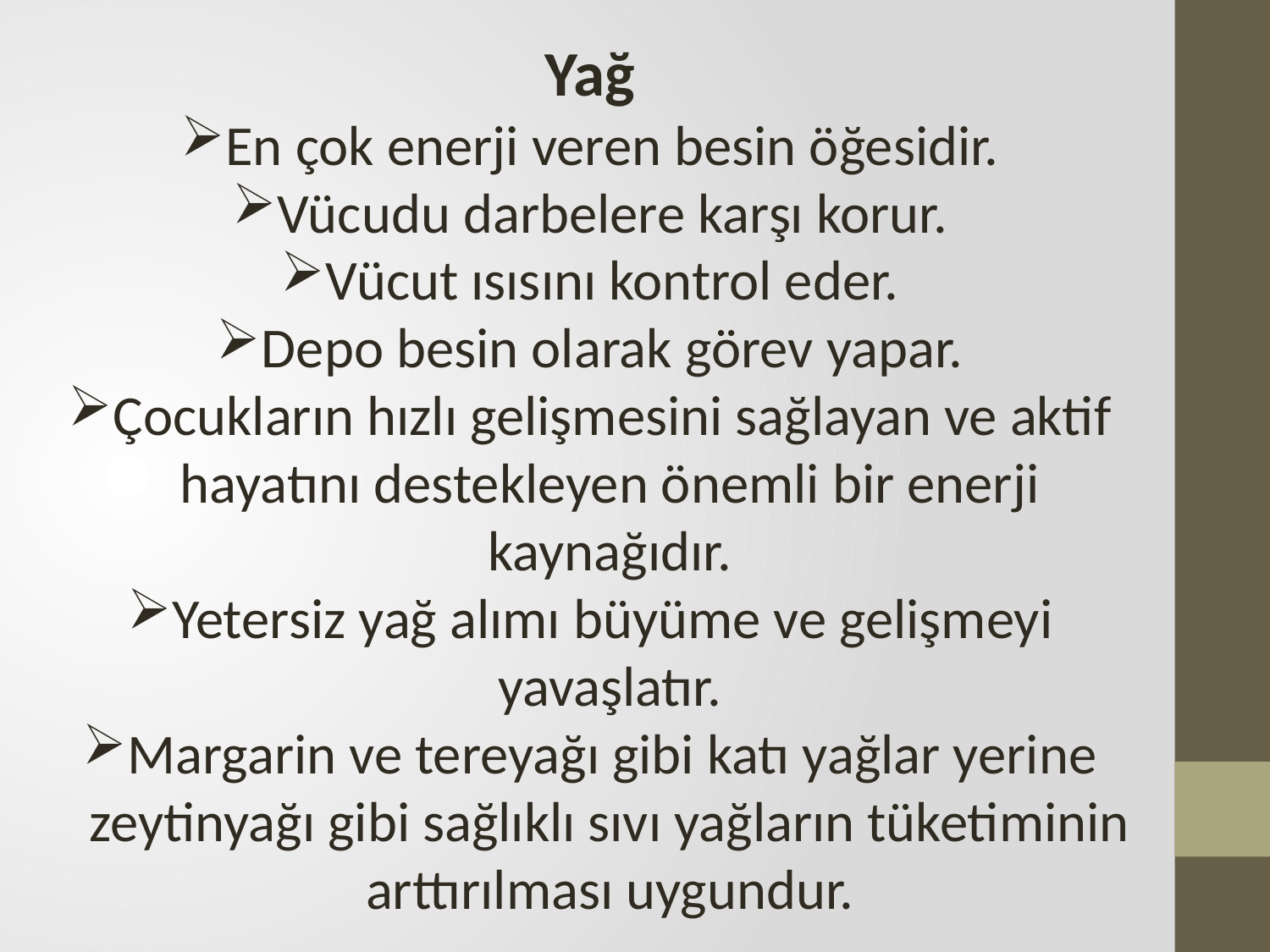

Yağ
En çok enerji veren besin öğesidir.
Vücudu darbelere karşı korur.
Vücut ısısını kontrol eder.
Depo besin olarak görev yapar.
Çocukların hızlı gelişmesini sağlayan ve aktif hayatını destekleyen önemli bir enerji kaynağıdır.
Yetersiz yağ alımı büyüme ve gelişmeyi yavaşlatır.
Margarin ve tereyağı gibi katı yağlar yerine zeytinyağı gibi sağlıklı sıvı yağların tüketiminin arttırılması uygundur.